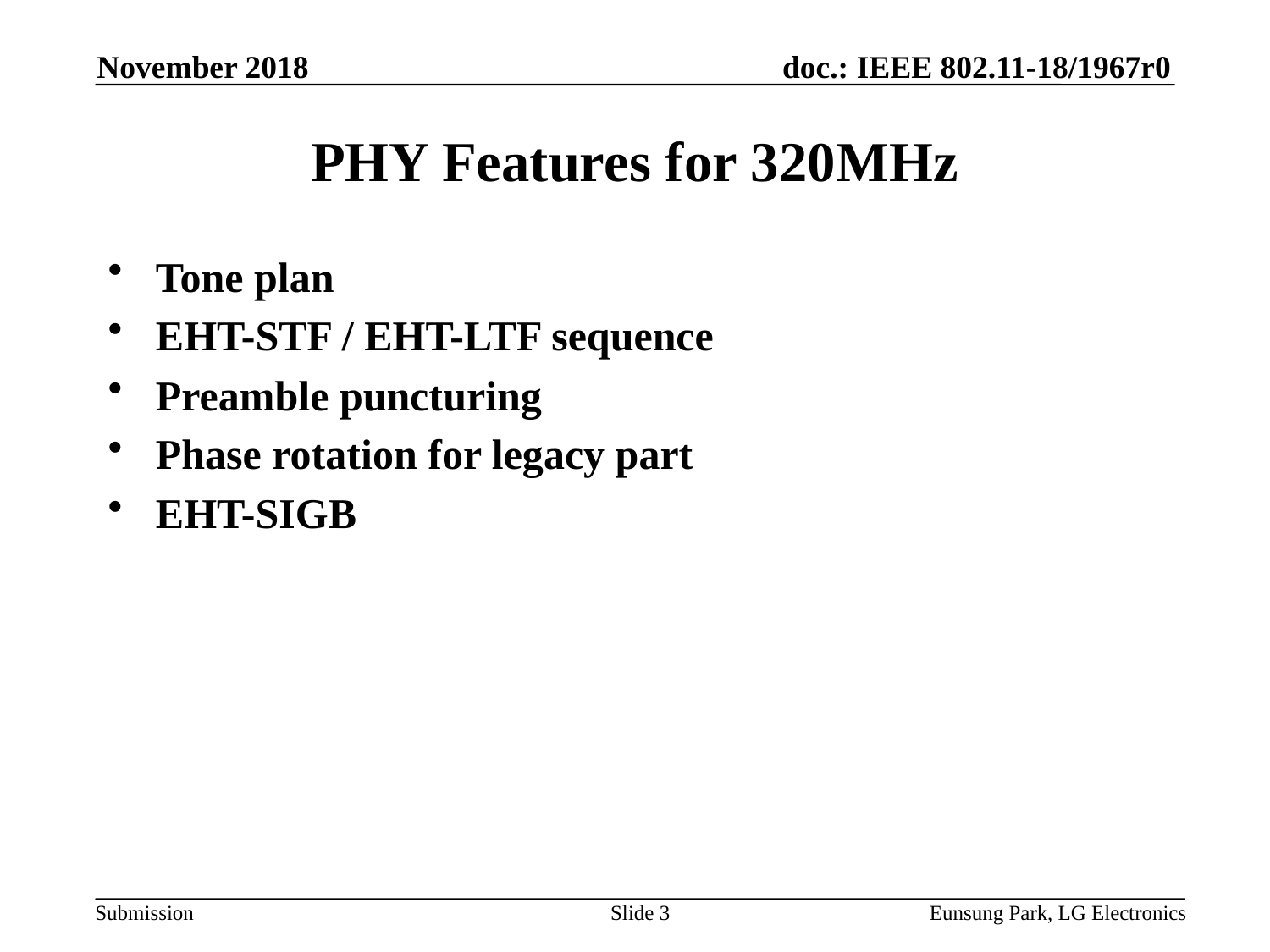

November 2018
# PHY Features for 320MHz
Tone plan
EHT-STF / EHT-LTF sequence
Preamble puncturing
Phase rotation for legacy part
EHT-SIGB
Slide 3
Eunsung Park, LG Electronics